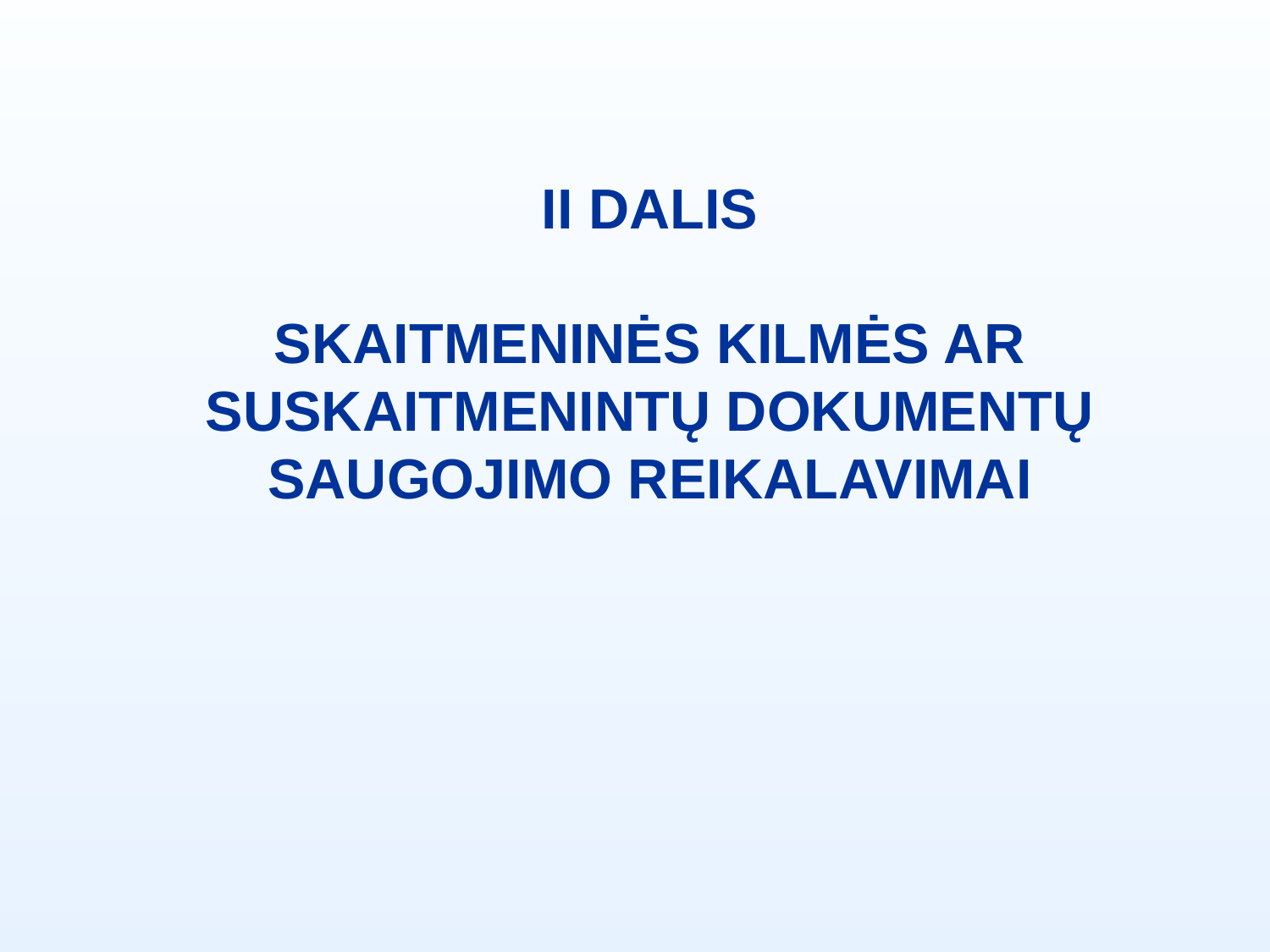

II DALIS
SKAITMENINĖS KILMĖS AR SUSKAITMENINTŲ DOKUMENTŲ SAUGOJIMO REIKALAVIMAI